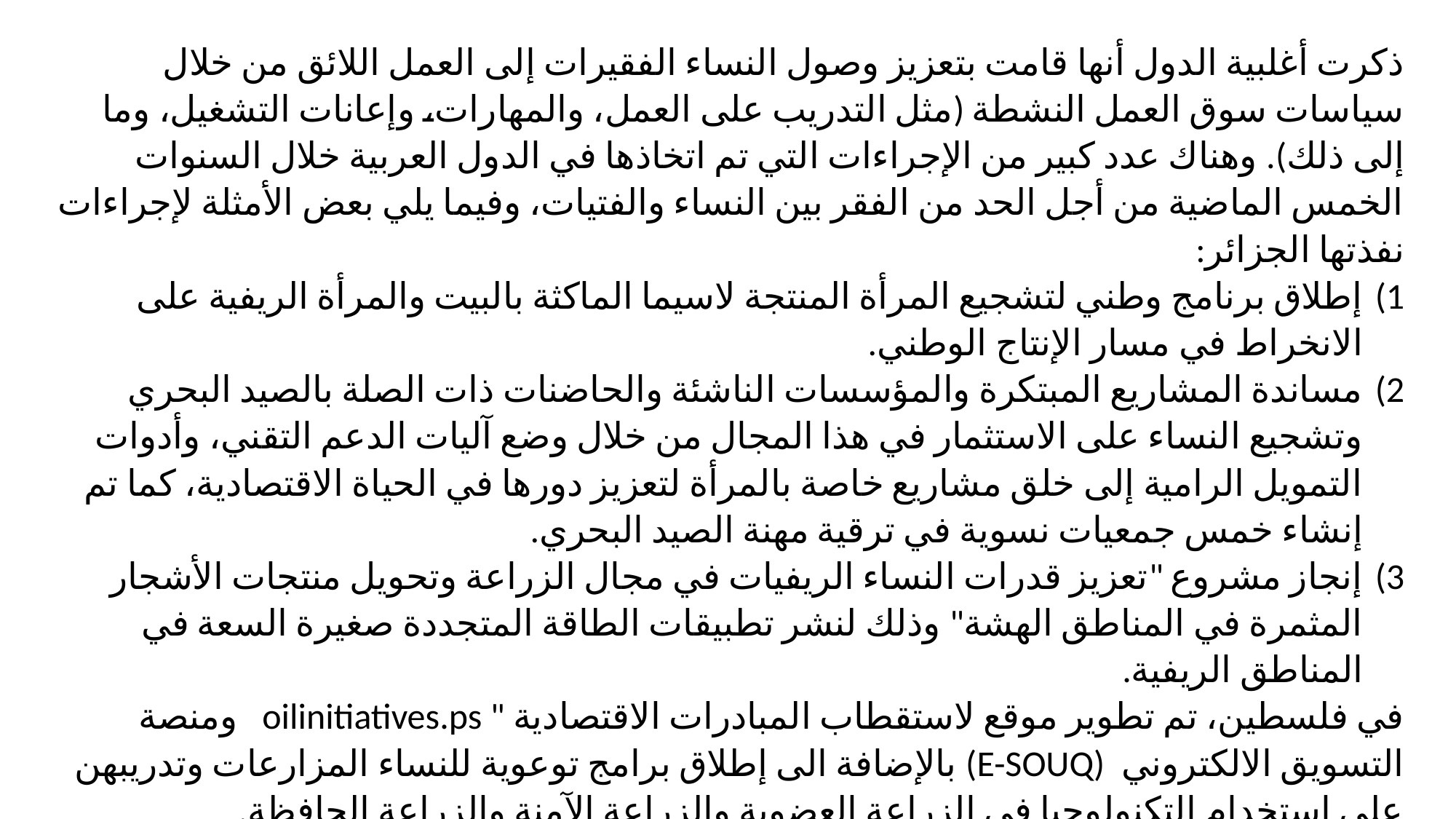

ذكرت أغلبية الدول أنها قامت بتعزيز وصول النساء الفقيرات إلى العمل اللائق من خلال سياسات سوق العمل النشطة (مثل التدريب على العمل، والمهارات، وإعانات التشغيل، وما إلى ذلك). وهناك عدد كبير من الإجراءات التي تم اتخاذها في الدول العربية خلال السنوات الخمس الماضية من أجل الحد من الفقر بين النساء والفتيات، وفيما يلي بعض الأمثلة لإجراءات نفذتها الجزائر:
إطلاق برنامج وطني لتشجيع المرأة المنتجة لاسيما الماكثة بالبيت والمرأة الريفية على الانخراط في مسار الإنتاج الوطني.
مساندة المشاريع المبتكرة والمؤسسات الناشئة والحاضنات ذات الصلة بالصيد البحري وتشجيع النساء على الاستثمار في هذا المجال من خلال وضع آليات الدعم التقني، وأدوات التمويل الرامية إلى خلق مشاريع خاصة بالمرأة لتعزيز دورها في الحياة الاقتصادية، كما تم إنشاء خمس جمعيات نسوية في ترقية مهنة الصيد البحري.
إنجاز مشروع "تعزيز قدرات النساء الريفيات في مجال الزراعة وتحويل منتجات الأشجار المثمرة في المناطق الهشة" وذلك لنشر تطبيقات الطاقة المتجددة صغيرة السعة في المناطق الريفية.
في فلسطين، تم تطوير موقع لاستقطاب المبادرات الاقتصادية " oilinitiatives.ps   ومنصة التسويق الالكتروني  (E-SOUQ) بالإضافة الى إطلاق برامج توعوية للنساء المزارعات وتدريبهن على استخدام التكنولوجيا في الزراعة العضوية والزراعة الآمنة والزراعة الحافظة.
قامت البحرين بتنفيذ مبادرة صادرات المرأة البحرينية بهدف دعم المشروعات المملوكة للبحرانيات نحو التصدير وتعزيز مشاركتهن في الاقتصاد العالمي.